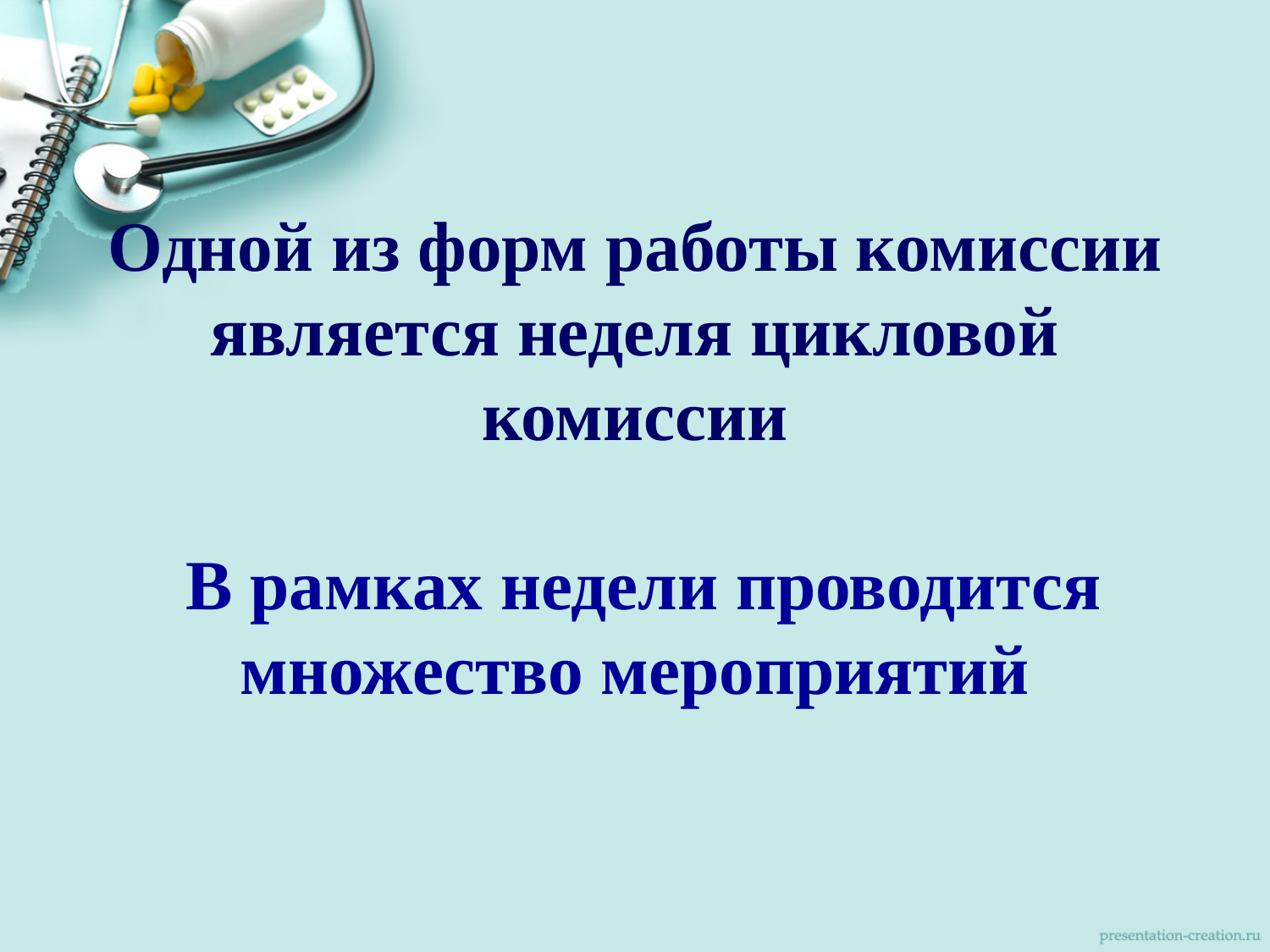

# Одной из форм работы комиссии является неделя цикловой комиссии В рамках недели проводится множество мероприятий